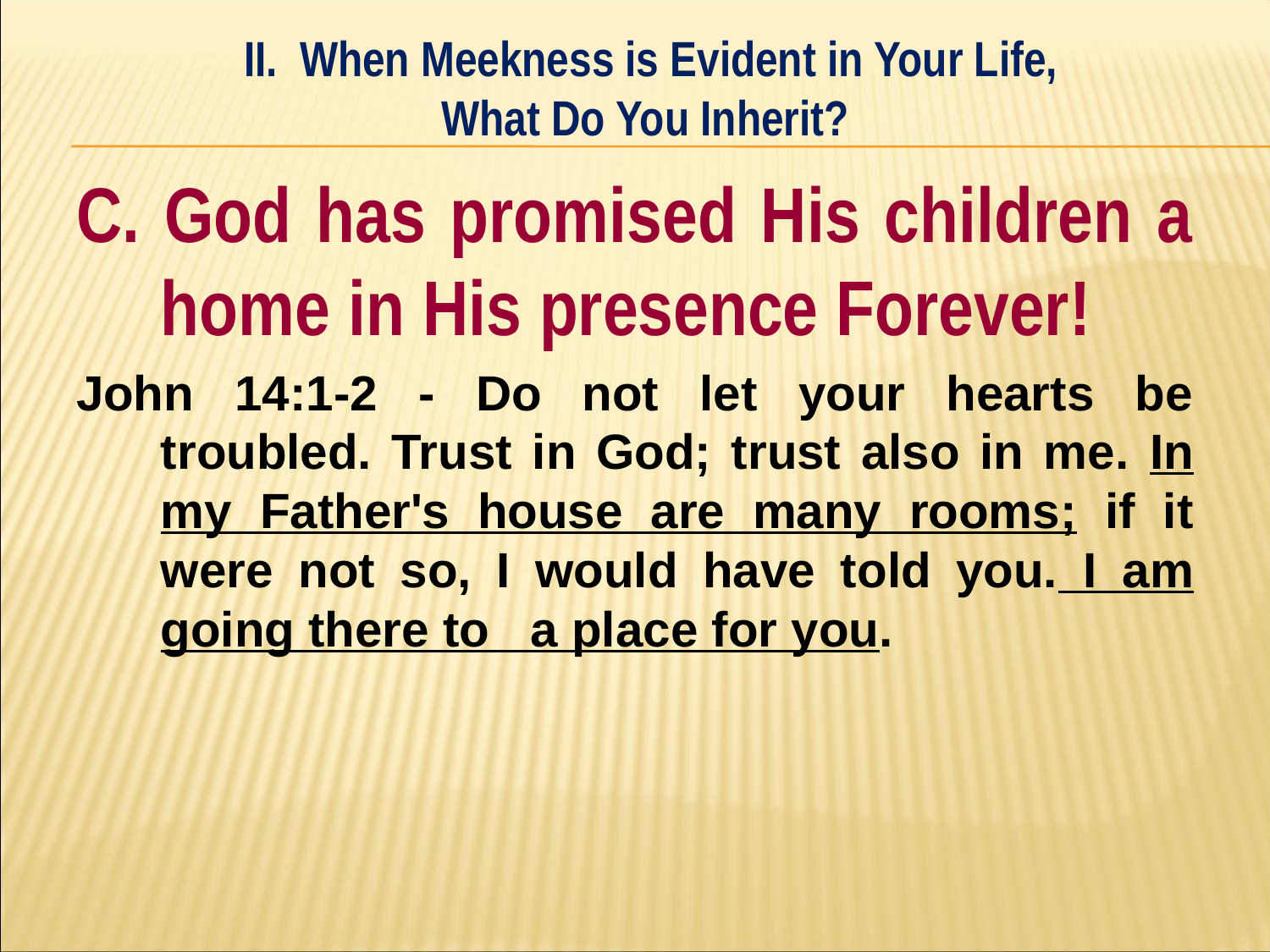

II.  When Meekness is Evident in Your Life,
What Do You Inherit?
#
C. God has promised His children a home in His presence Forever!
John 14:1-2 - Do not let your hearts be troubled. Trust in God; trust also in me. In my Father's house are many rooms; if it were not so, I would have told you. I am going there to   a place for you.